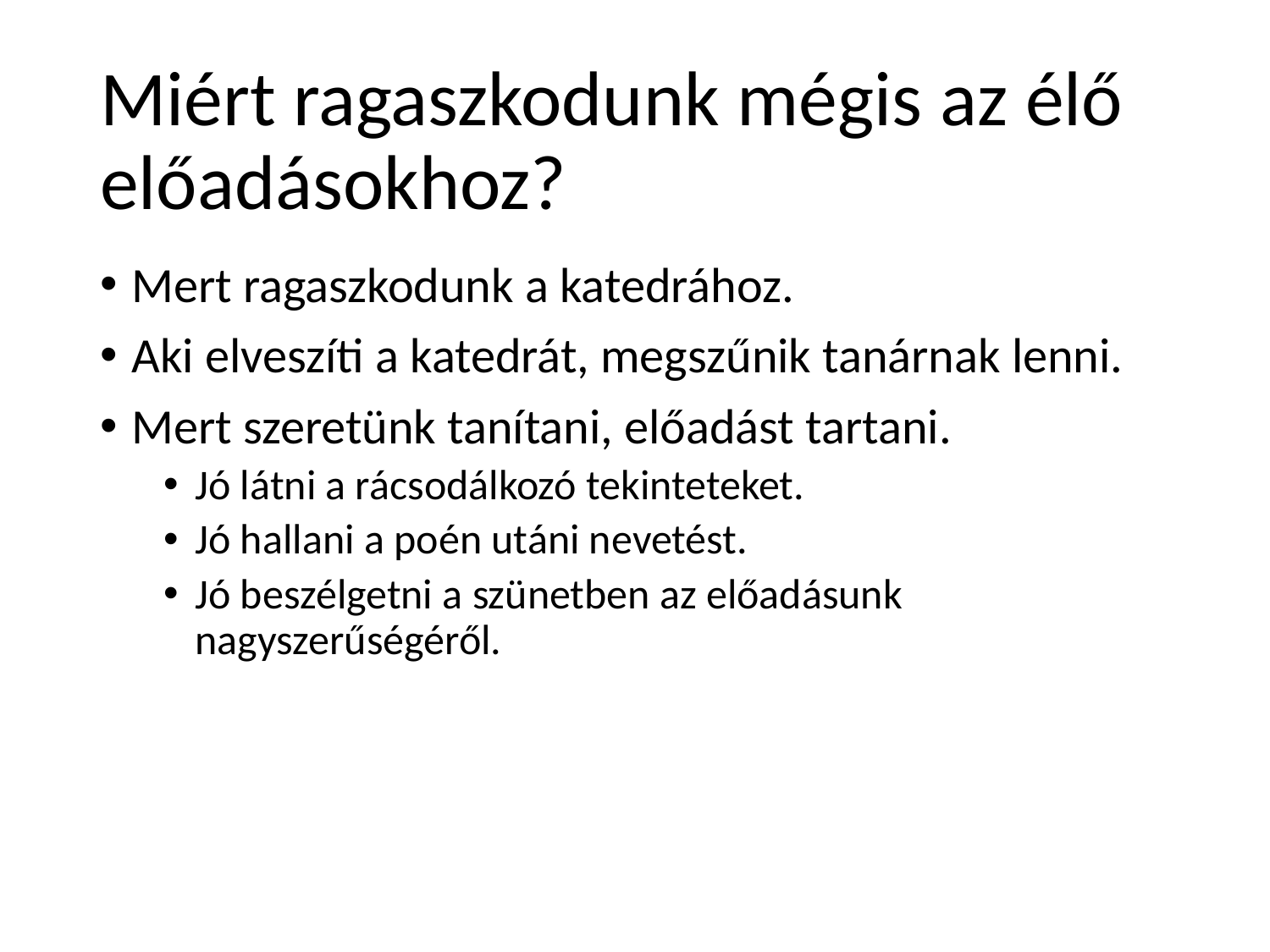

# Miért ragaszkodunk mégis az élő előadásokhoz?
Mert ragaszkodunk a katedrához.
Aki elveszíti a katedrát, megszűnik tanárnak lenni.
Mert szeretünk tanítani, előadást tartani.
Jó látni a rácsodálkozó tekinteteket.
Jó hallani a poén utáni nevetést.
Jó beszélgetni a szünetben az előadásunk nagyszerűségéről.